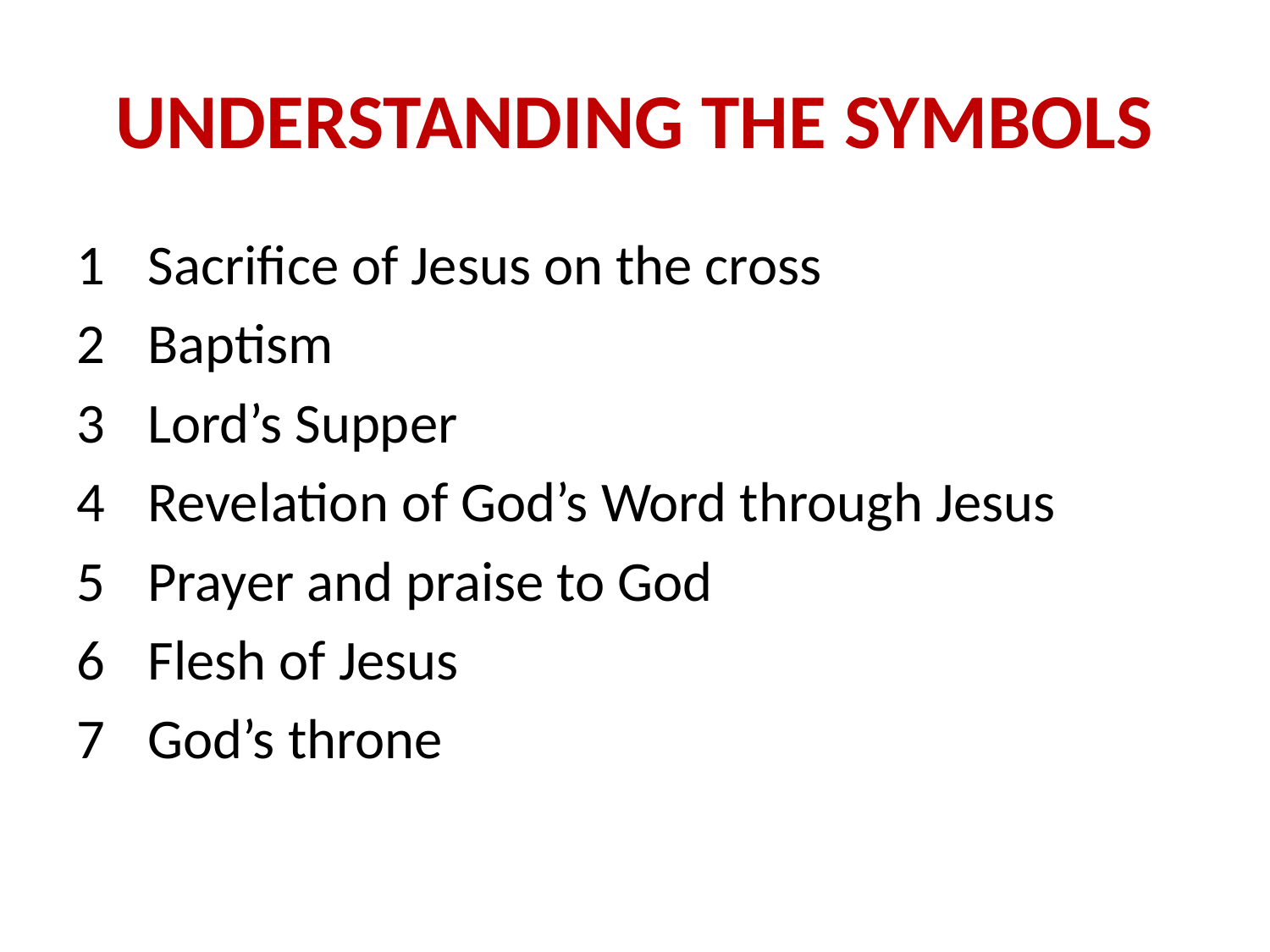

# UNDERSTANDING THE SYMBOLS
Sacrifice of Jesus on the cross
Baptism
Lord’s Supper
Revelation of God’s Word through Jesus
Prayer and praise to God
Flesh of Jesus
God’s throne